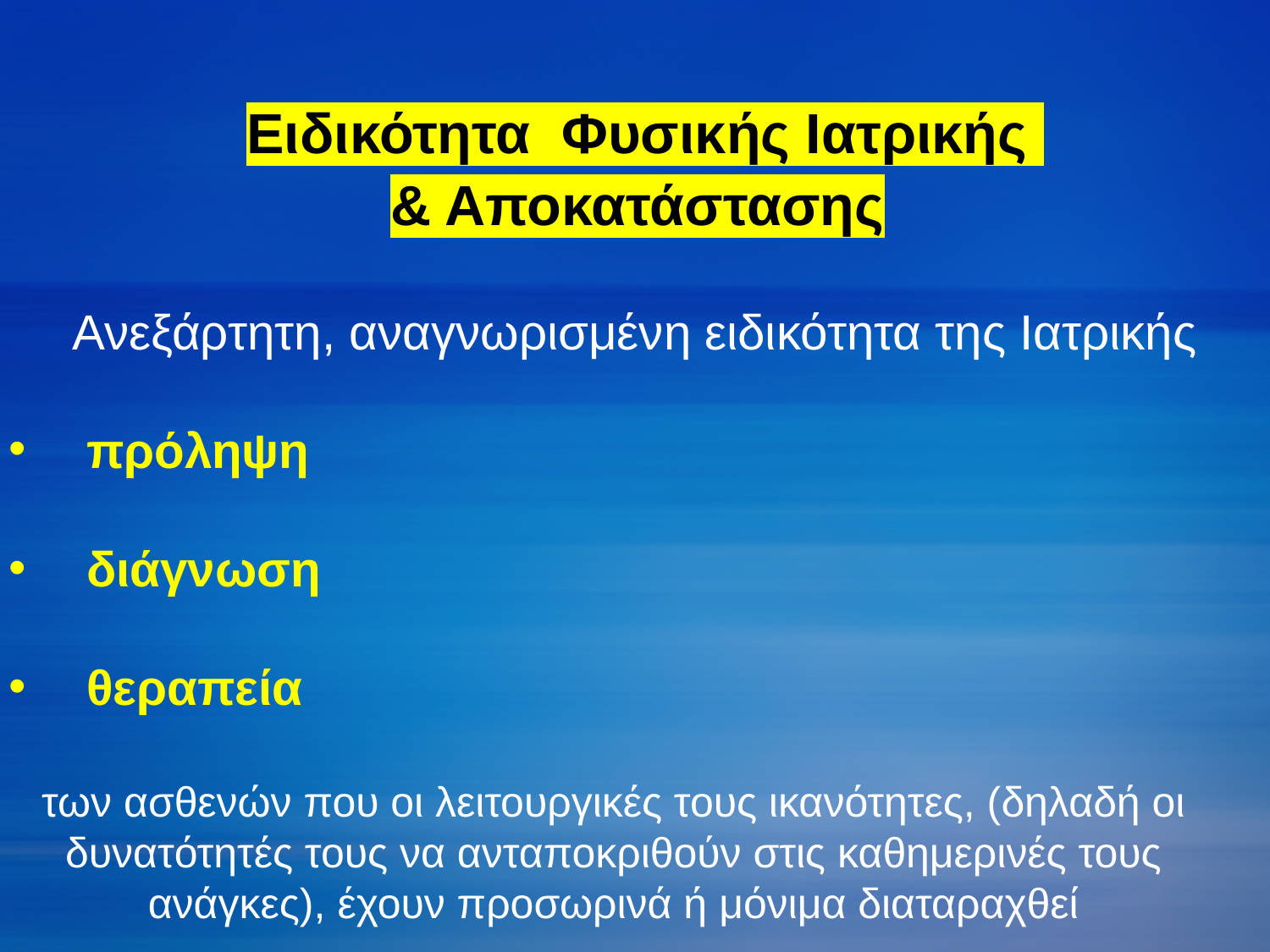

Ειδικότητα  Φυσικής Ιατρικής
& Αποκατάστασης

Ανεξάρτητη, αναγνωρισμένη ειδικότητα της Ιατρικής

 πρόληψη

 διάγνωση

 θεραπεία

των ασθενών που οι λειτουργικές τους ικανότητες, (δηλαδή οι δυνατότητές τους να ανταποκριθούν στις καθημερινές τους ανάγκες), έχουν προσωρινά ή μόνιμα διαταραχθεί